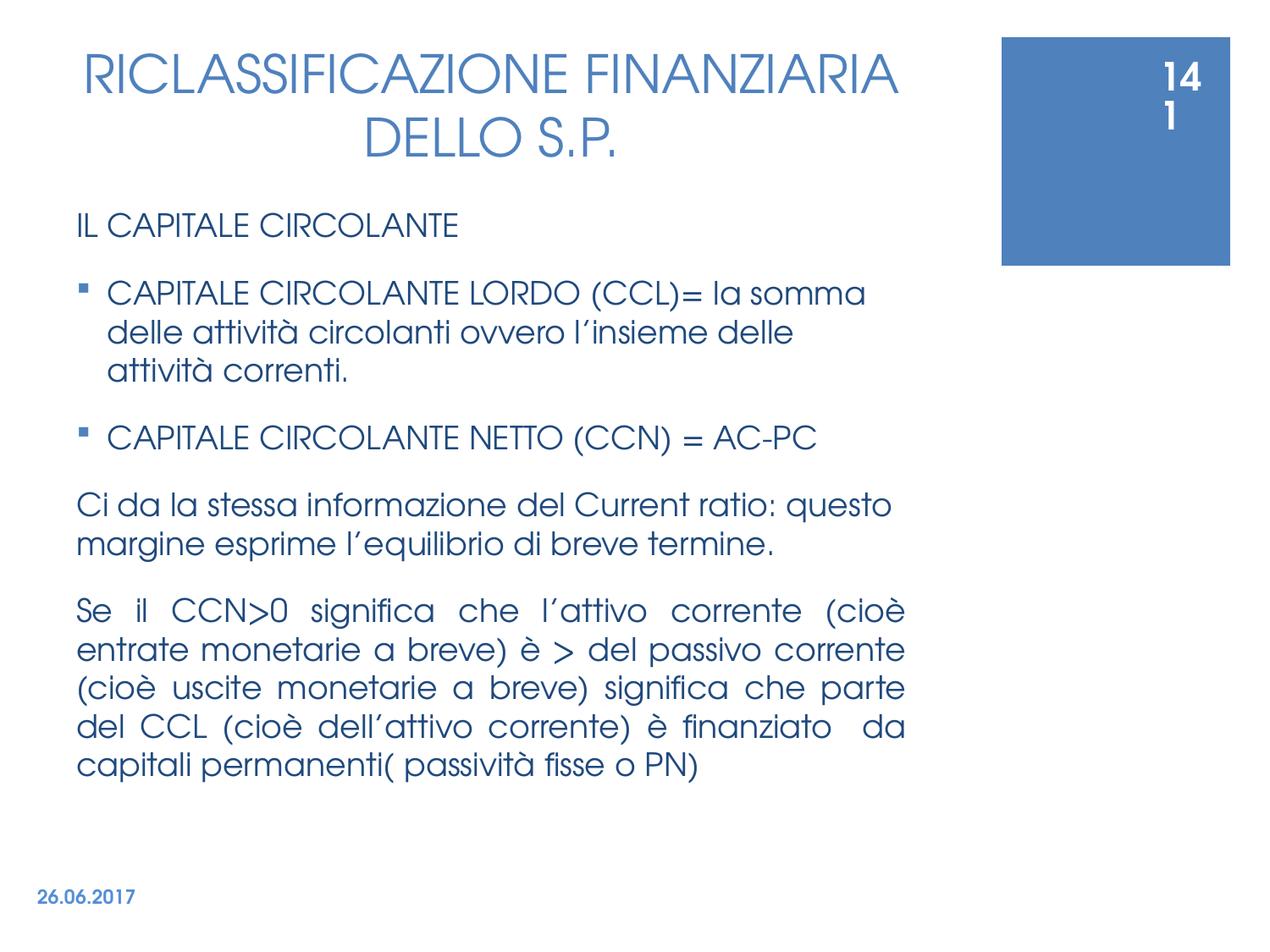

141
# RICLASSIFICAZIONE FINANZIARIA DELLO S.P.
IL CAPITALE CIRCOLANTE
CAPITALE CIRCOLANTE LORDO (CCL)= la somma delle attività circolanti ovvero l’insieme delle attività correnti.
CAPITALE CIRCOLANTE NETTO (CCN) = AC-PC
Ci da la stessa informazione del Current ratio: questo margine esprime l’equilibrio di breve termine.
Se il CCN>0 significa che l’attivo corrente (cioè entrate monetarie a breve) è > del passivo corrente (cioè uscite monetarie a breve) significa che parte del CCL (cioè dell’attivo corrente) è finanziato  da capitali permanenti( passività fisse o PN)
26.06.2017